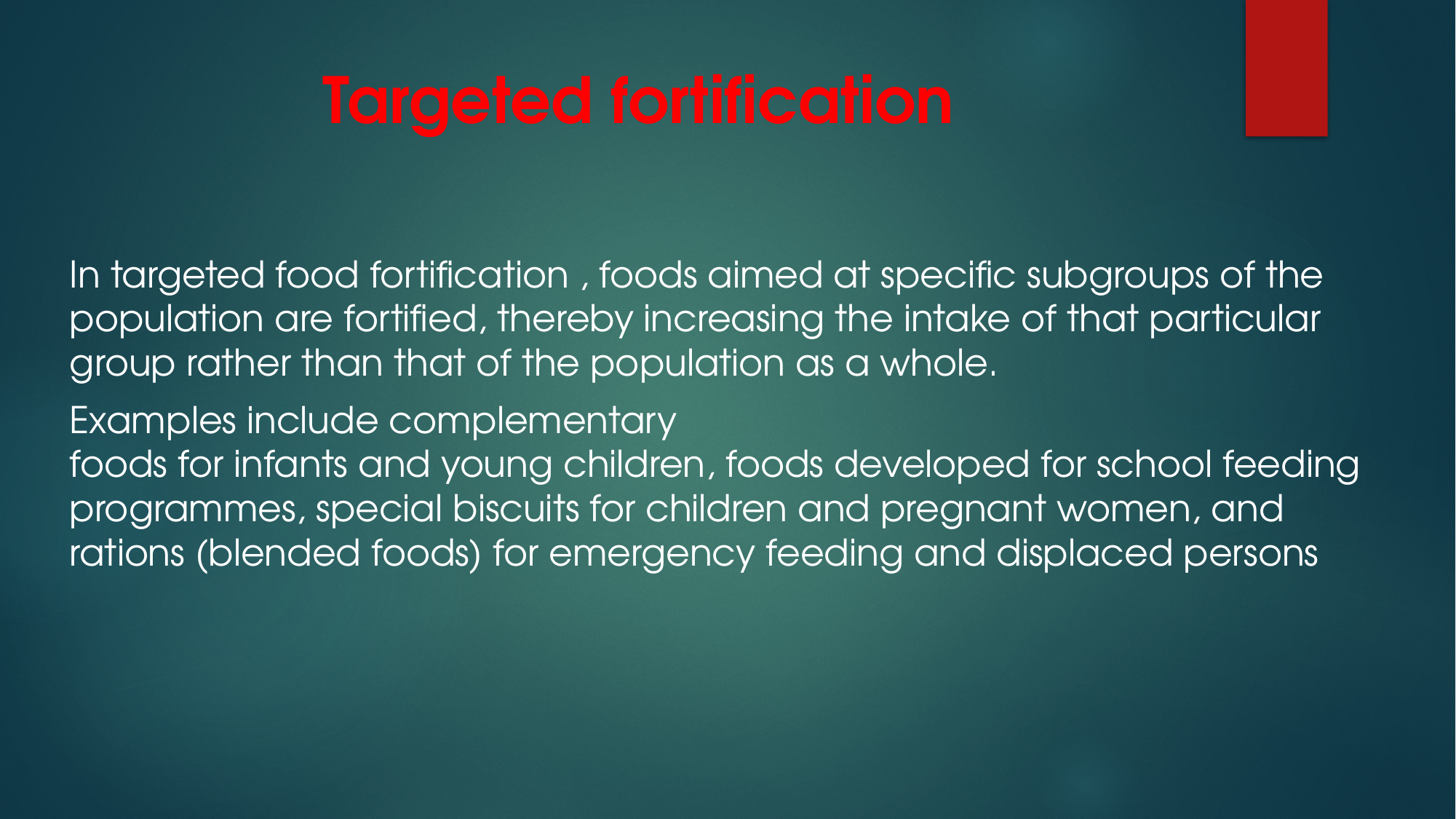

# Targeted fortification
In targeted food fortification , foods aimed at specific subgroups of the population are fortified, thereby increasing the intake of that particular group rather than that of the population as a whole.
Examples include complementary
foods for infants and young children, foods developed for school feeding programmes, special biscuits for children and pregnant women, and rations (blended foods) for emergency feeding and displaced persons